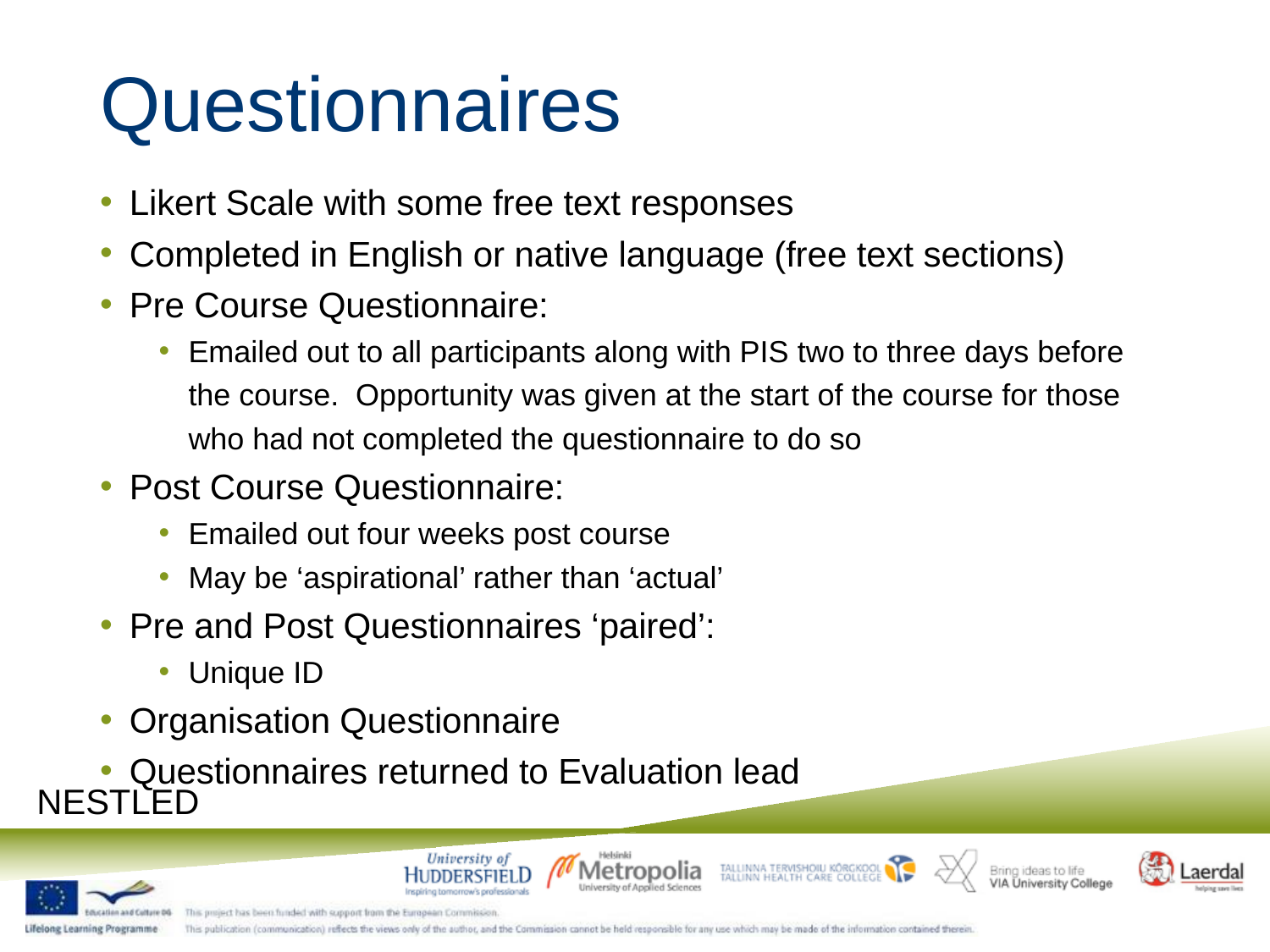

# Questionnaires
Likert Scale with some free text responses
Completed in English or native language (free text sections)
Pre Course Questionnaire:
Emailed out to all participants along with PIS two to three days before the course.  Opportunity was given at the start of the course for those who had not completed the questionnaire to do so
Post Course Questionnaire:
Emailed out four weeks post course
May be ‘aspirational’ rather than ‘actual’
Pre and Post Questionnaires ‘paired’:
Unique ID
Organisation Questionnaire
Questionnaires returned to Evaluation lead